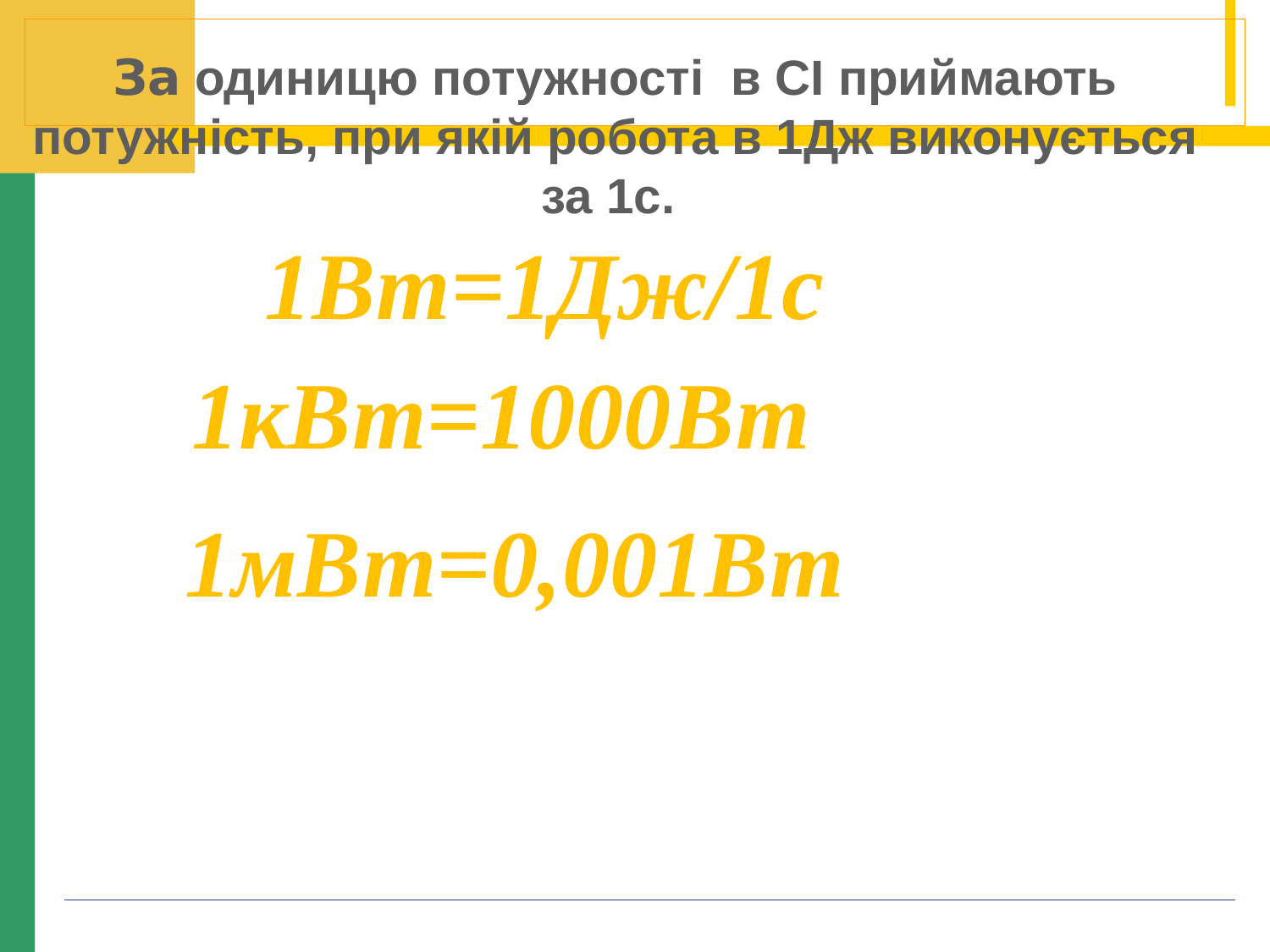

За одиницю потужності  в СІ приймають потужність, при якій робота в 1Дж виконується за 1с.
1Вт=1Дж/1с

1кВт=1000Вт

1мВт=0,001Вт